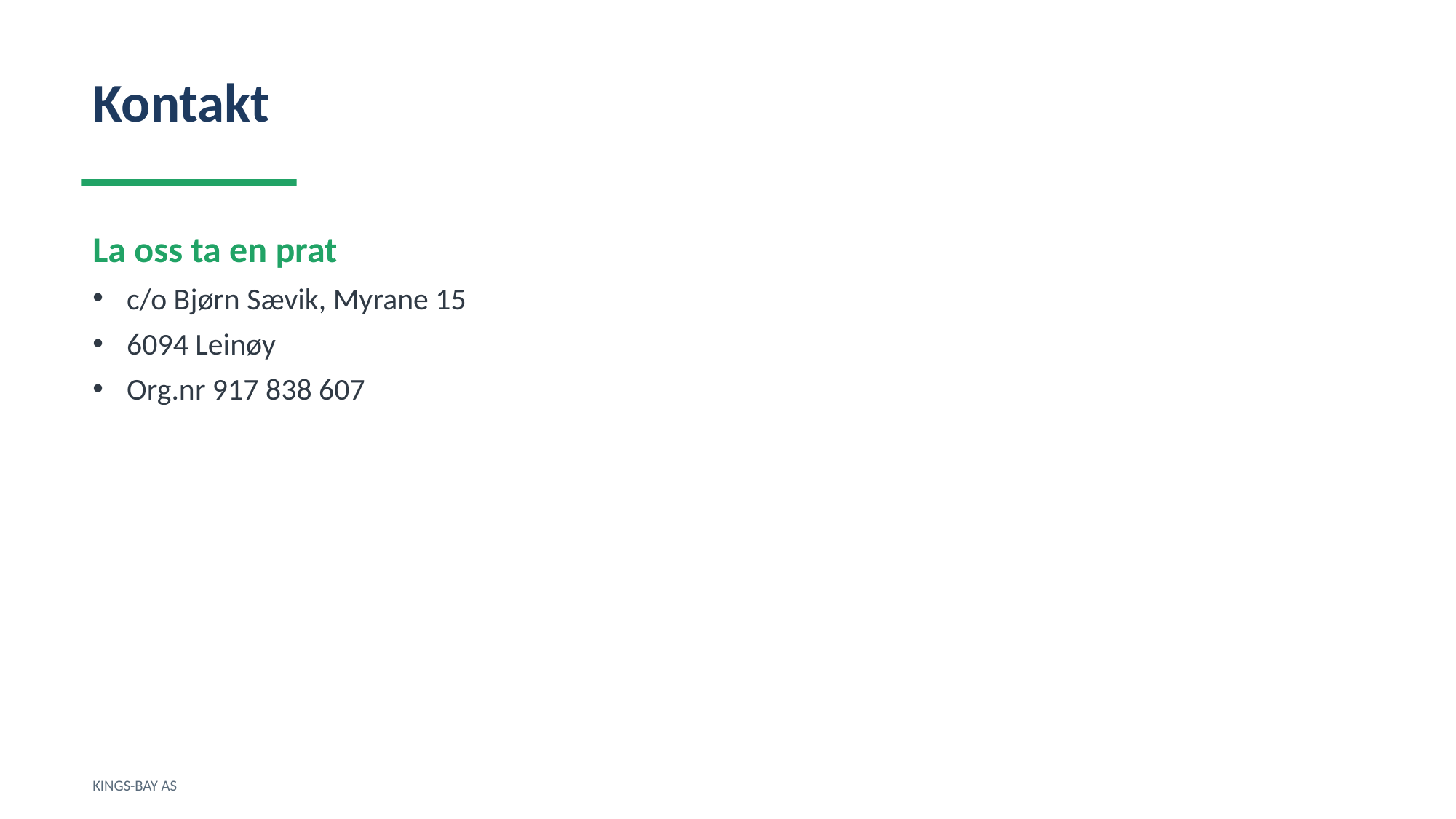

Kontakt

La oss ta en prat
c/o Bjørn Sævik, Myrane 15
6094 Leinøy
Org.nr 917 838 607
KINGS-BAY AS